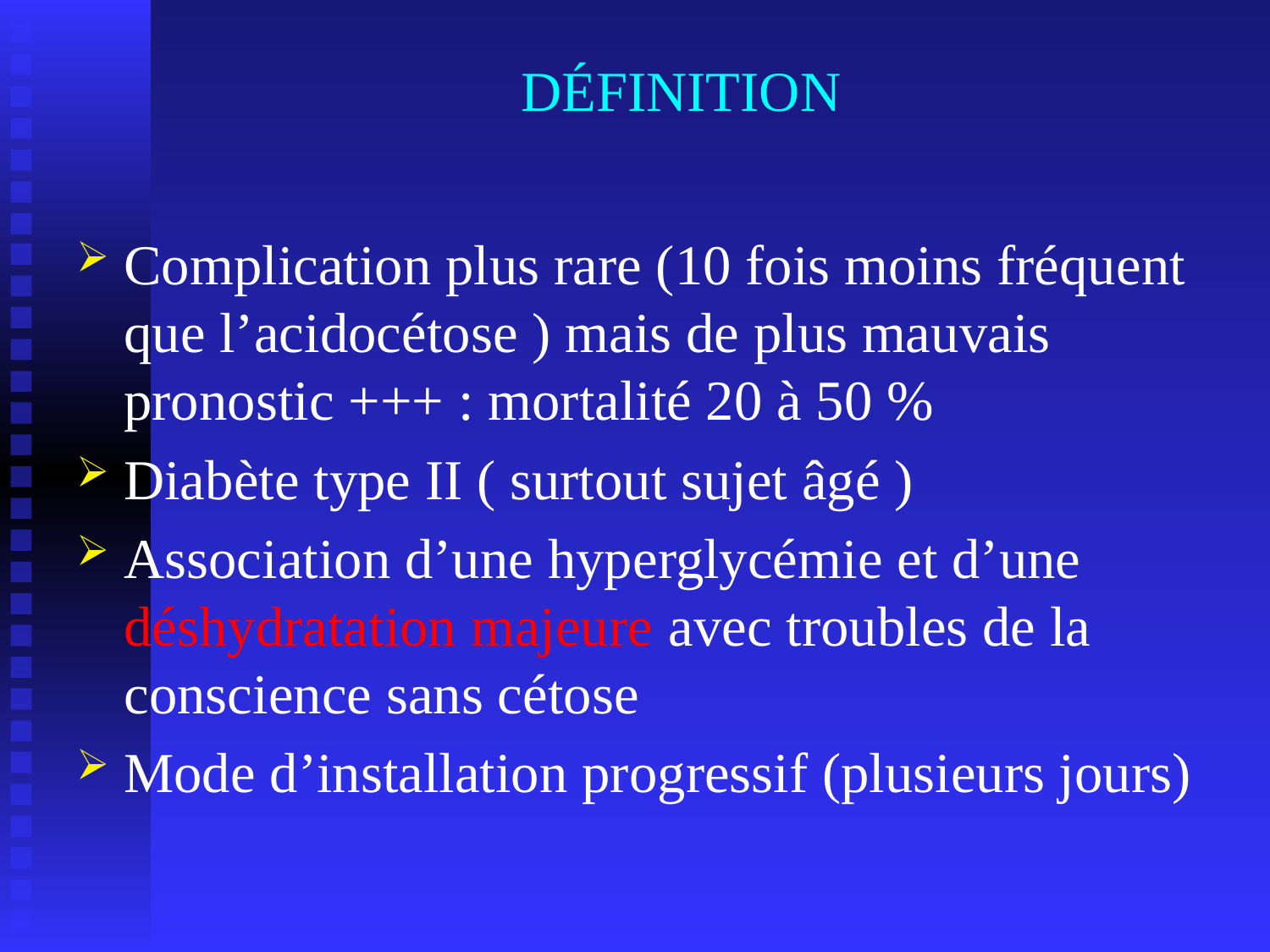

# DÉFINITION
Complication plus rare (10 fois moins fréquent que l’acidocétose ) mais de plus mauvais pronostic +++ : mortalité 20 à 50 %
Diabète type II ( surtout sujet âgé )
Association d’une hyperglycémie et d’une déshydratation majeure avec troubles de la conscience sans cétose
Mode d’installation progressif (plusieurs jours)